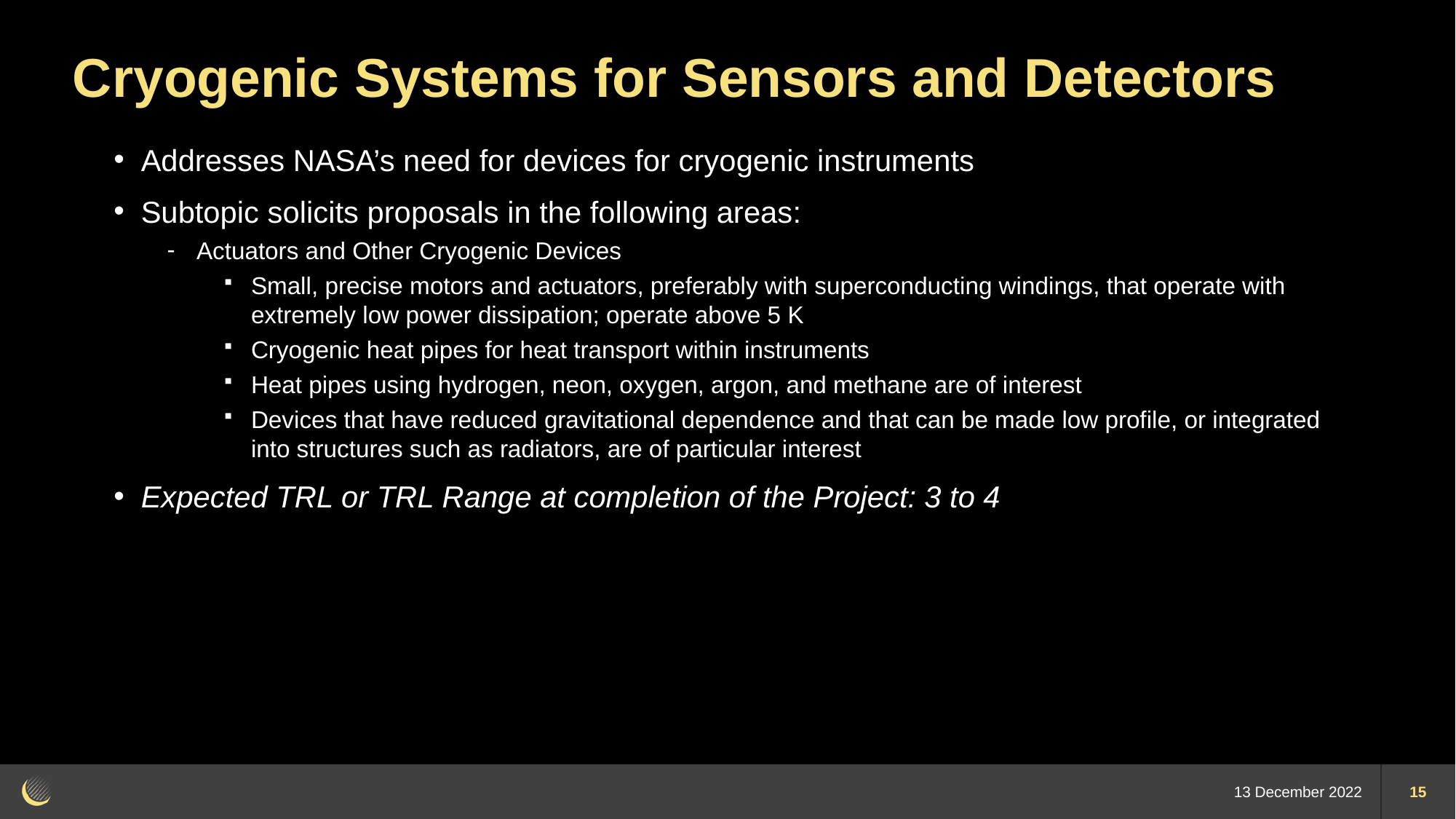

# Cryogenic Systems for Sensors and Detectors
Addresses NASA’s need for devices for cryogenic instruments
Subtopic solicits proposals in the following areas:
Actuators and Other Cryogenic Devices
Small, precise motors and actuators, preferably with superconducting windings, that operate with extremely low power dissipation; operate above 5 K
Cryogenic heat pipes for heat transport within instruments
Heat pipes using hydrogen, neon, oxygen, argon, and methane are of interest
Devices that have reduced gravitational dependence and that can be made low profile, or integrated into structures such as radiators, are of particular interest
Expected TRL or TRL Range at completion of the Project: 3 to 4

13 December 2022
15